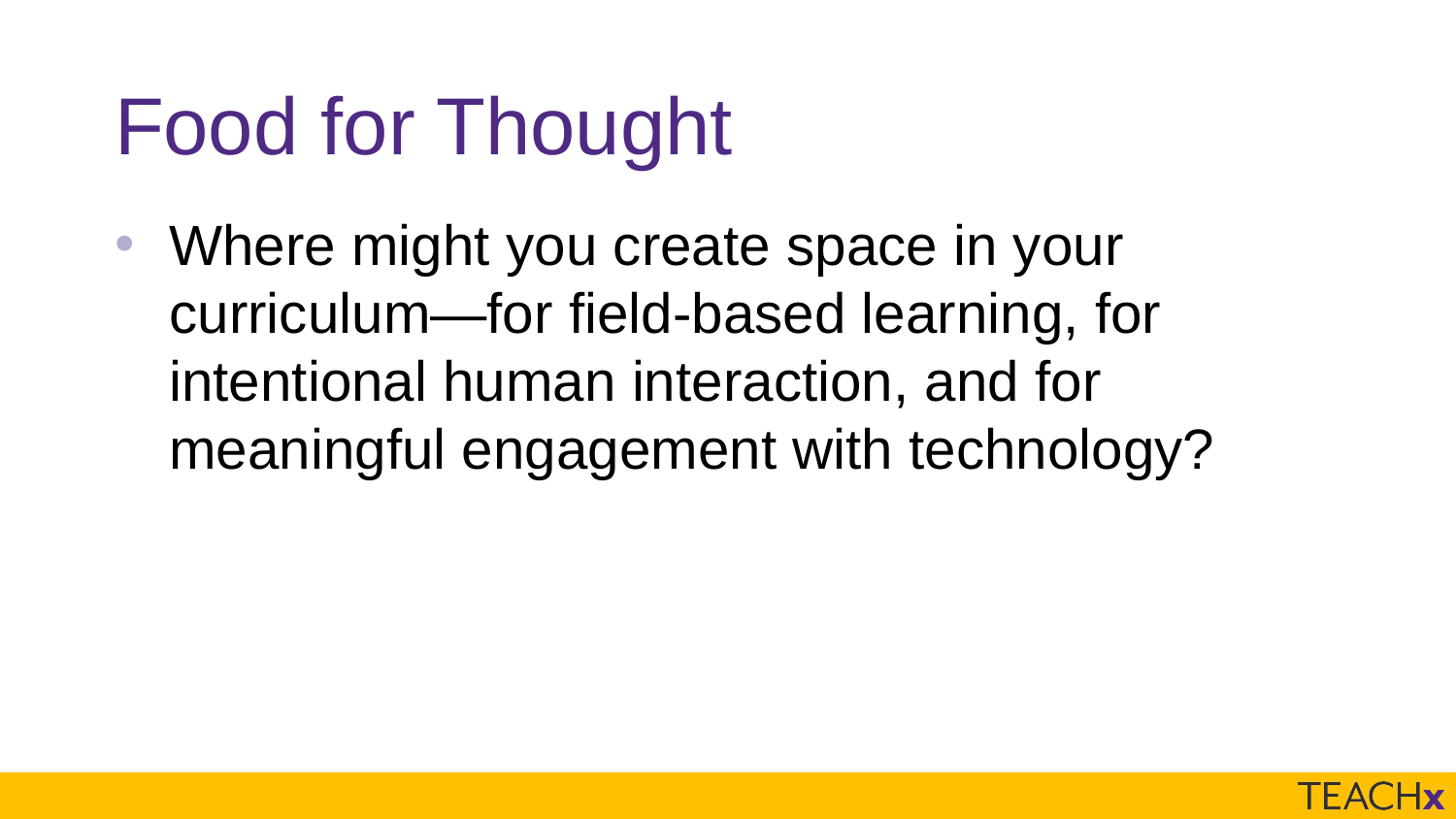

# Food for Thought
Where might you create space in your curriculum—for field-based learning, for intentional human interaction, and for meaningful engagement with technology?